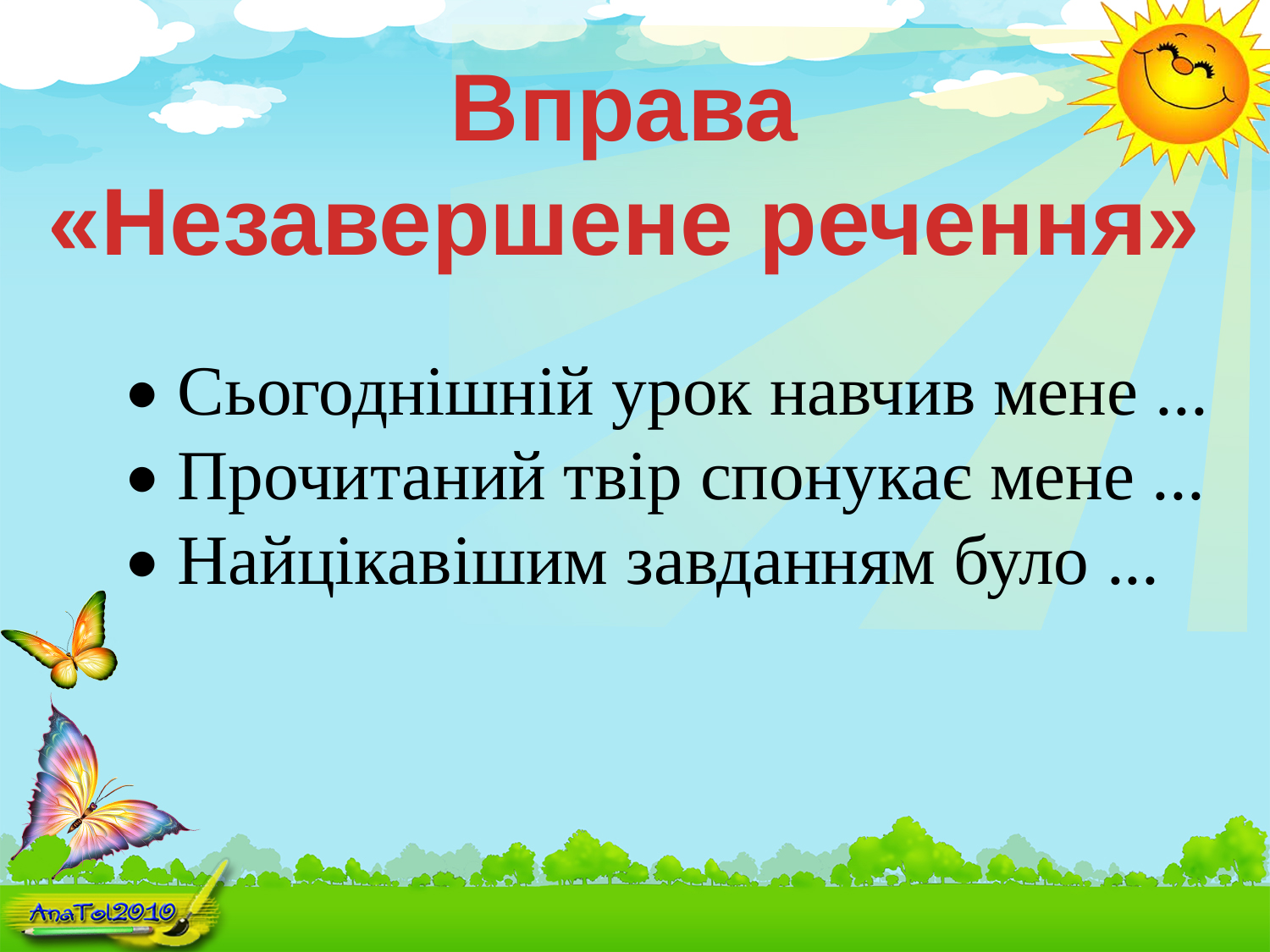

Вправа
«Незавершене речення»

   • Сьогоднішній урок навчив мене ...
   • Прочитаний твір спонукає мене ...
   • Найцікавішим завданням було ...